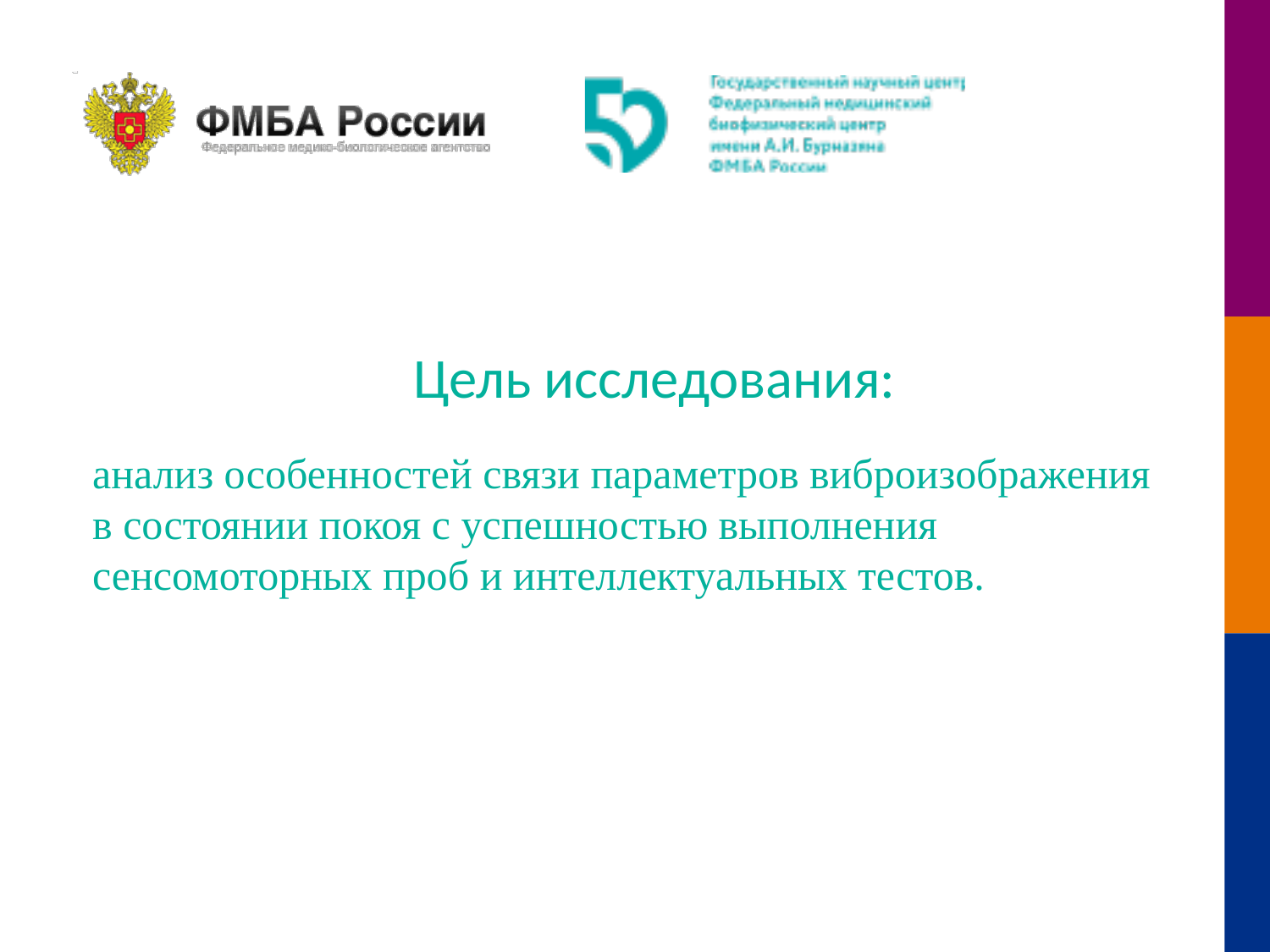

Цель исследования:
анализ особенностей связи параметров виброизображения в состоянии покоя с успешностью выполнения сенсомоторных проб и интеллектуальных тестов.